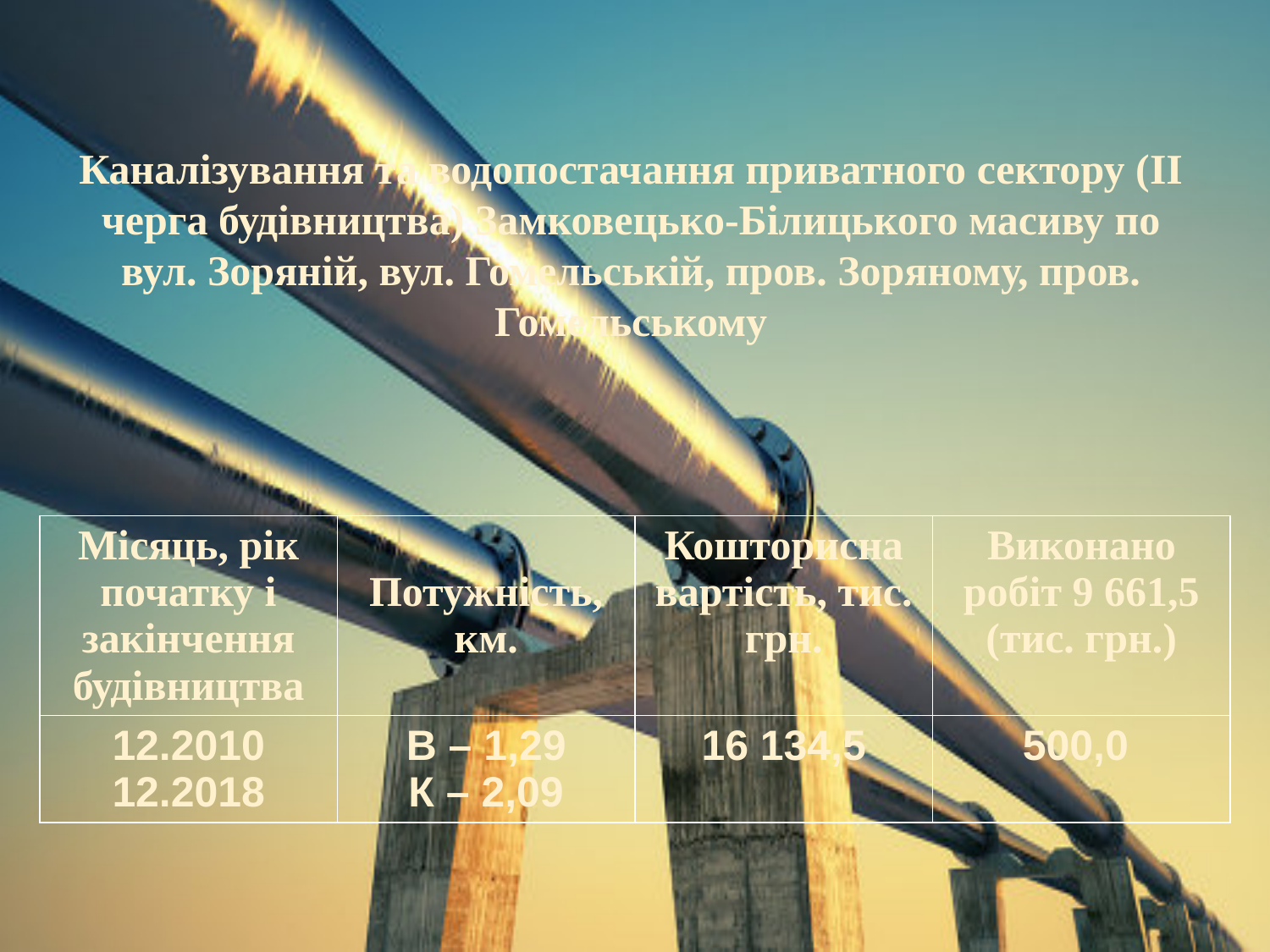

# Каналізування та водопостачання приватного сектору (ІІ черга будівництва) Замковецько-Білицького масиву по вул. Зоряній, вул. Гомельській, пров. Зоряному, пров. Гомельському
| Місяць, рік початку і закінчення будівництва | Потужність, км. | Кошторисна вартість, тис. грн. | Виконано робіт 9 661,5 (тис. грн.) |
| --- | --- | --- | --- |
| 12.2010 12.2018 | В – 1,29 К – 2,09 | 16 134,5 | 500,0 |